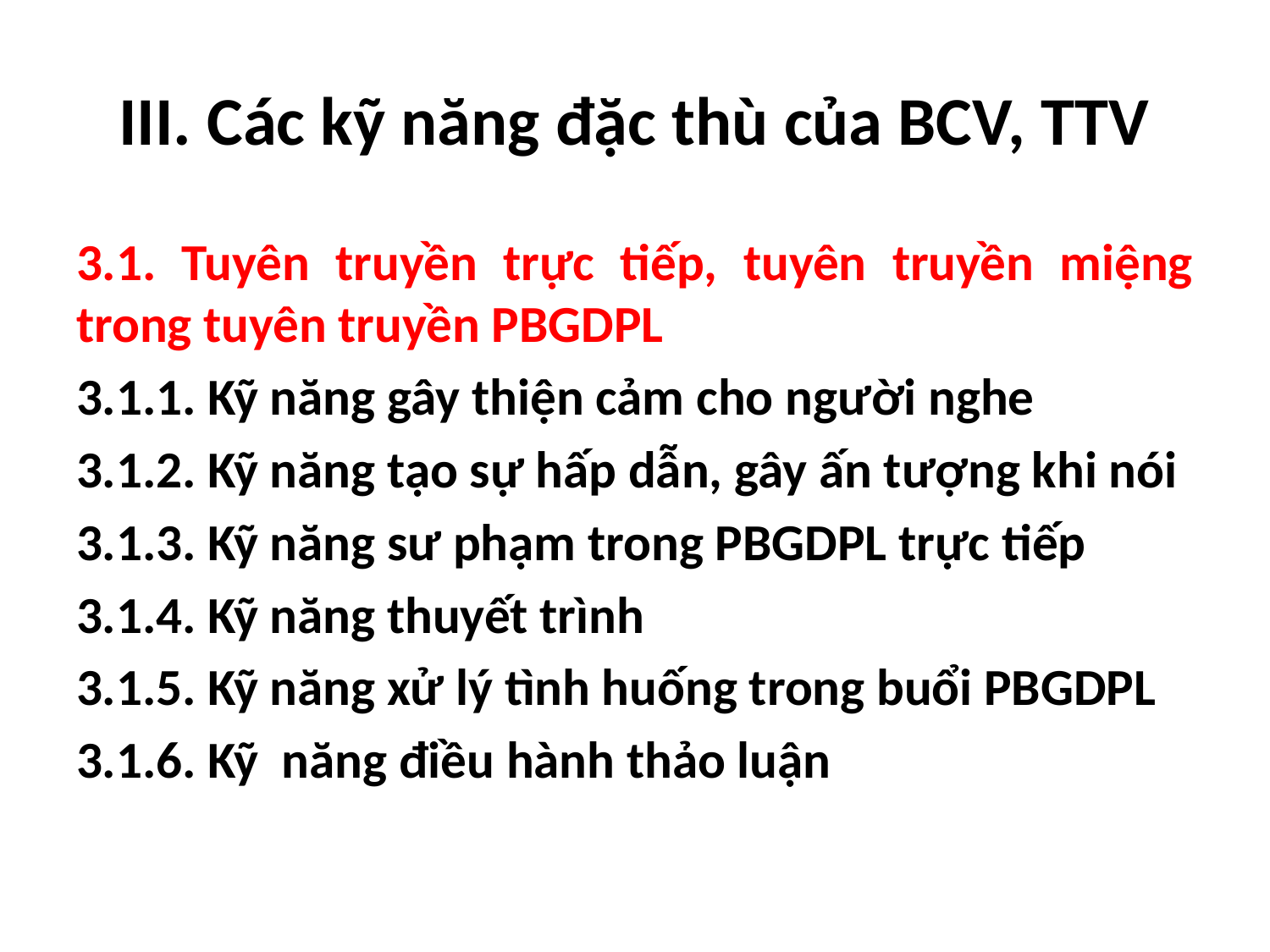

# III. Các kỹ năng đặc thù của BCV, TTV
3.1. Tuyên truyền trực tiếp, tuyên truyền miệng trong tuyên truyền PBGDPL
3.1.1. Kỹ năng gây thiện cảm cho người nghe
3.1.2. Kỹ năng tạo sự hấp dẫn, gây ấn tượng khi nói
3.1.3. Kỹ năng sư phạm trong PBGDPL trực tiếp
3.1.4. Kỹ năng thuyết trình
3.1.5. Kỹ năng xử lý tình huống trong buổi PBGDPL
3.1.6. Kỹ  năng điều hành thảo luận